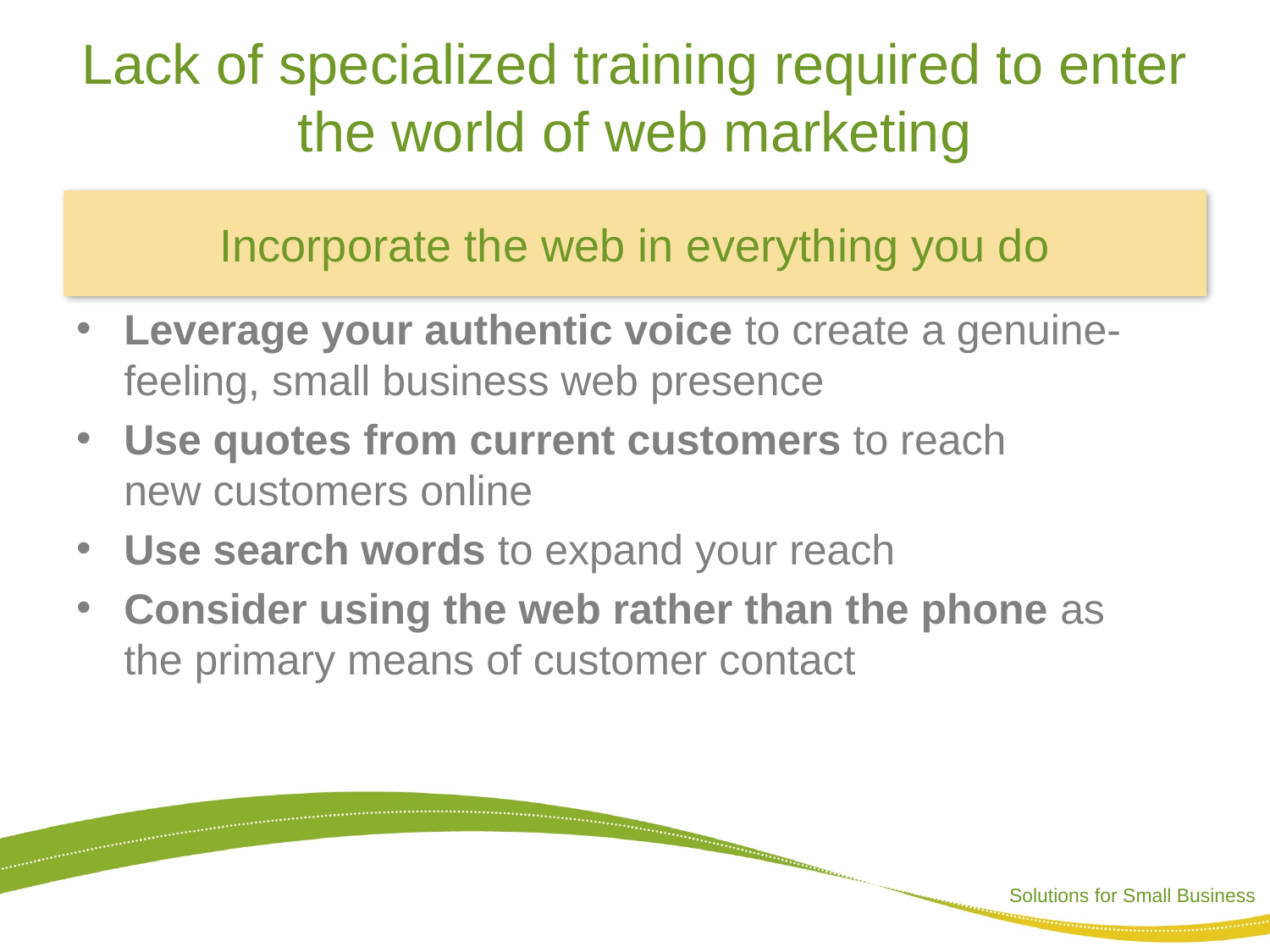

# Lack of specialized training required to enter the world of web marketing
Incorporate the web in everything you do
Leverage your authentic voice to create a genuine-feeling, small business web presence
Use quotes from current customers to reach
new customers online
Use search words to expand your reach
Consider using the web rather than the phone as the primary means of customer contact